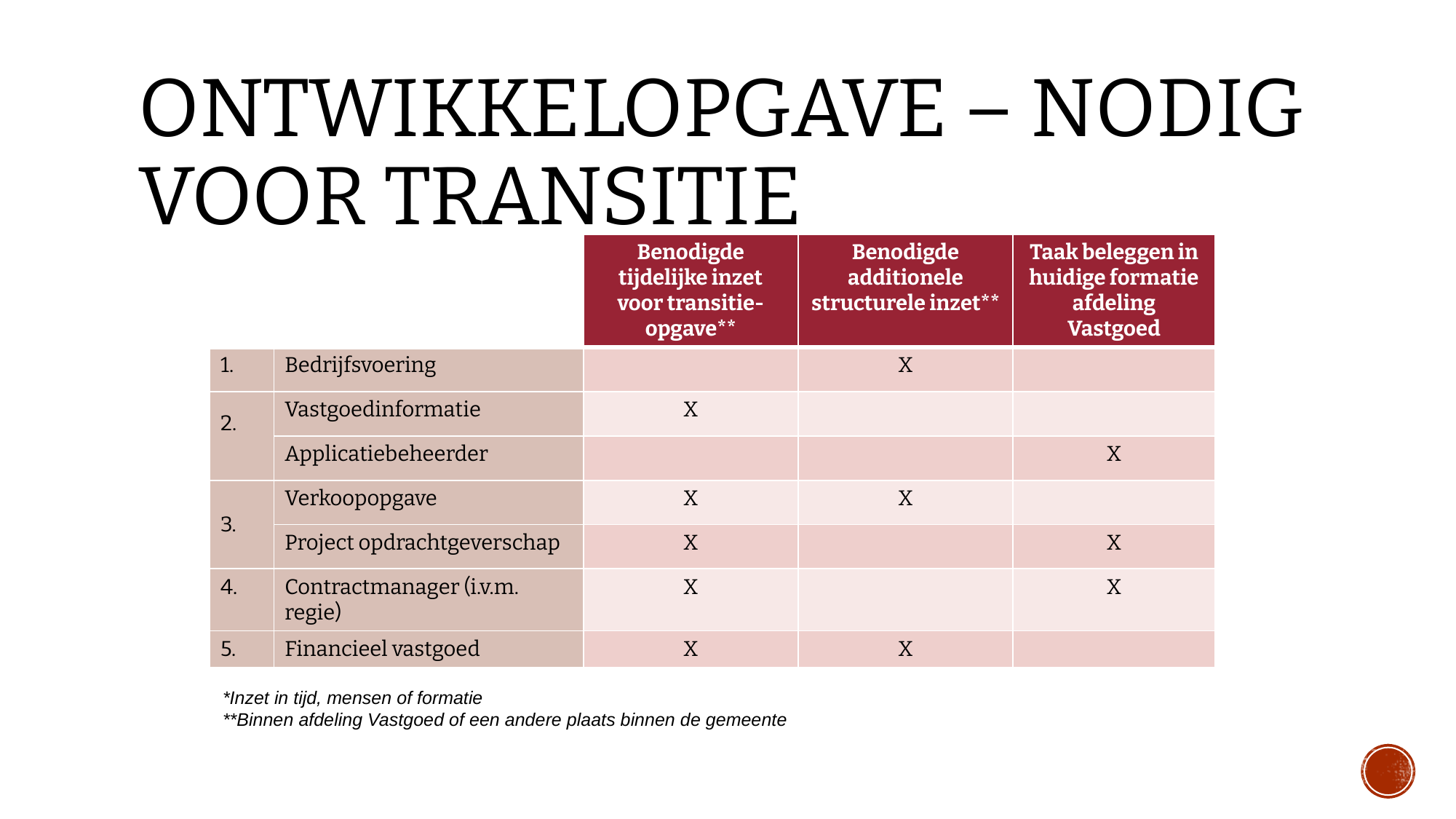

# Ontwikkelopgave – nodig voor transitie
|  |  | Benodigde tijdelijke inzet voor transitie-opgave\*\* | Benodigde additionele structurele inzet\*\* | Taak beleggen in huidige formatie afdeling Vastgoed |
| --- | --- | --- | --- | --- |
| 1. | Bedrijfsvoering |  | X |  |
| 2. | Vastgoedinformatie | X |  |  |
|  | Applicatiebeheerder |  |  | X |
| 3. | Verkoopopgave | X | X |  |
|  | Project opdrachtgeverschap | X |  | X |
| 4. | Contractmanager (i.v.m. regie) | X |  | X |
| 5. | Financieel vastgoed | X | X |  |
*Inzet in tijd, mensen of formatie
**Binnen afdeling Vastgoed of een andere plaats binnen de gemeente